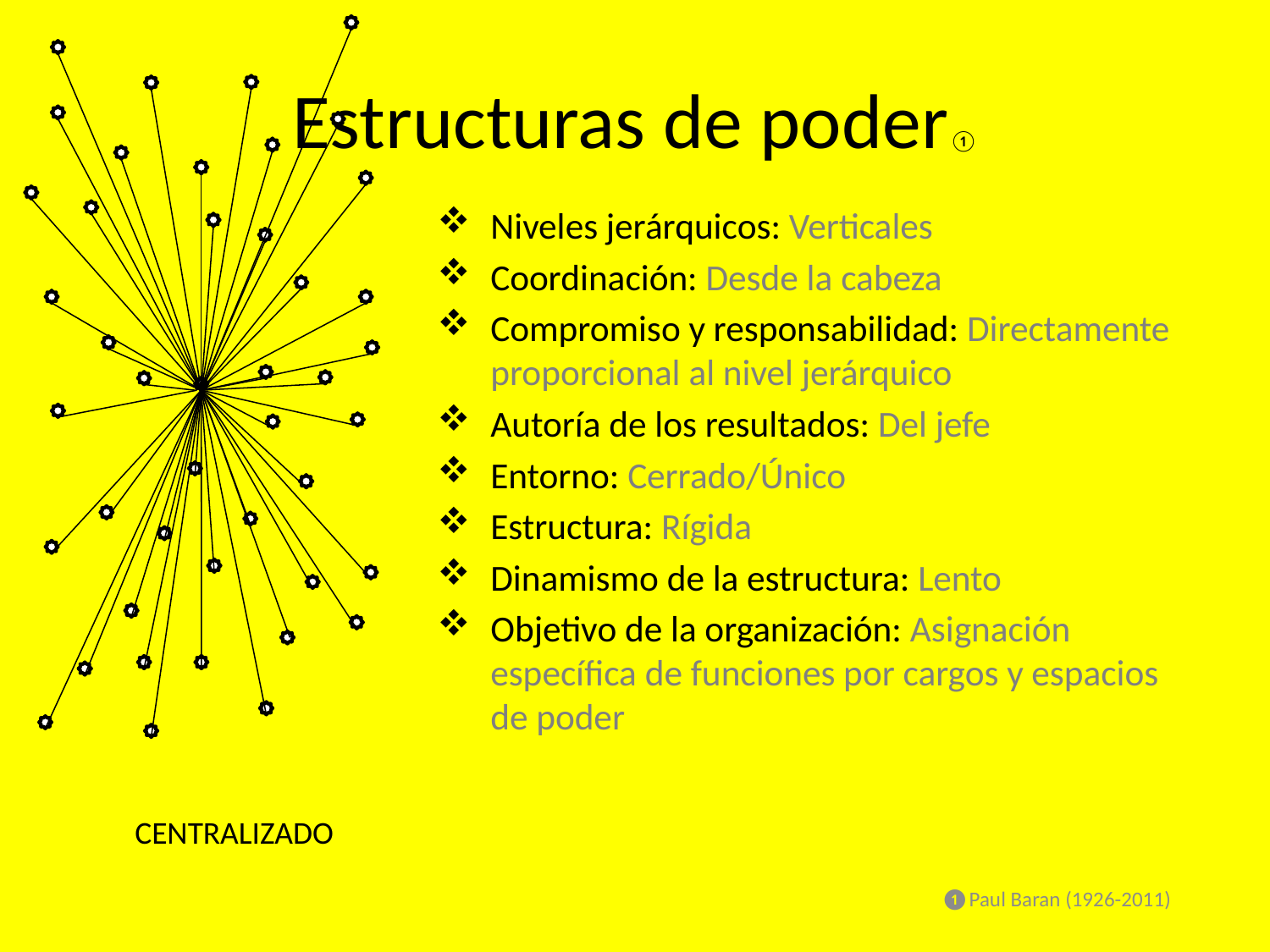

# Estructuras de poder①

Niveles jerárquicos: Verticales
Coordinación: Desde la cabeza
Compromiso y responsabilidad: Directamente proporcional al nivel jerárquico
Autoría de los resultados: Del jefe
Entorno: Cerrado/Único
Estructura: Rígida
Dinamismo de la estructura: Lento
Objetivo de la organización: Asignación específica de funciones por cargos y espacios de poder

CENTRALIZADO
❶Paul Baran (1926-2011)